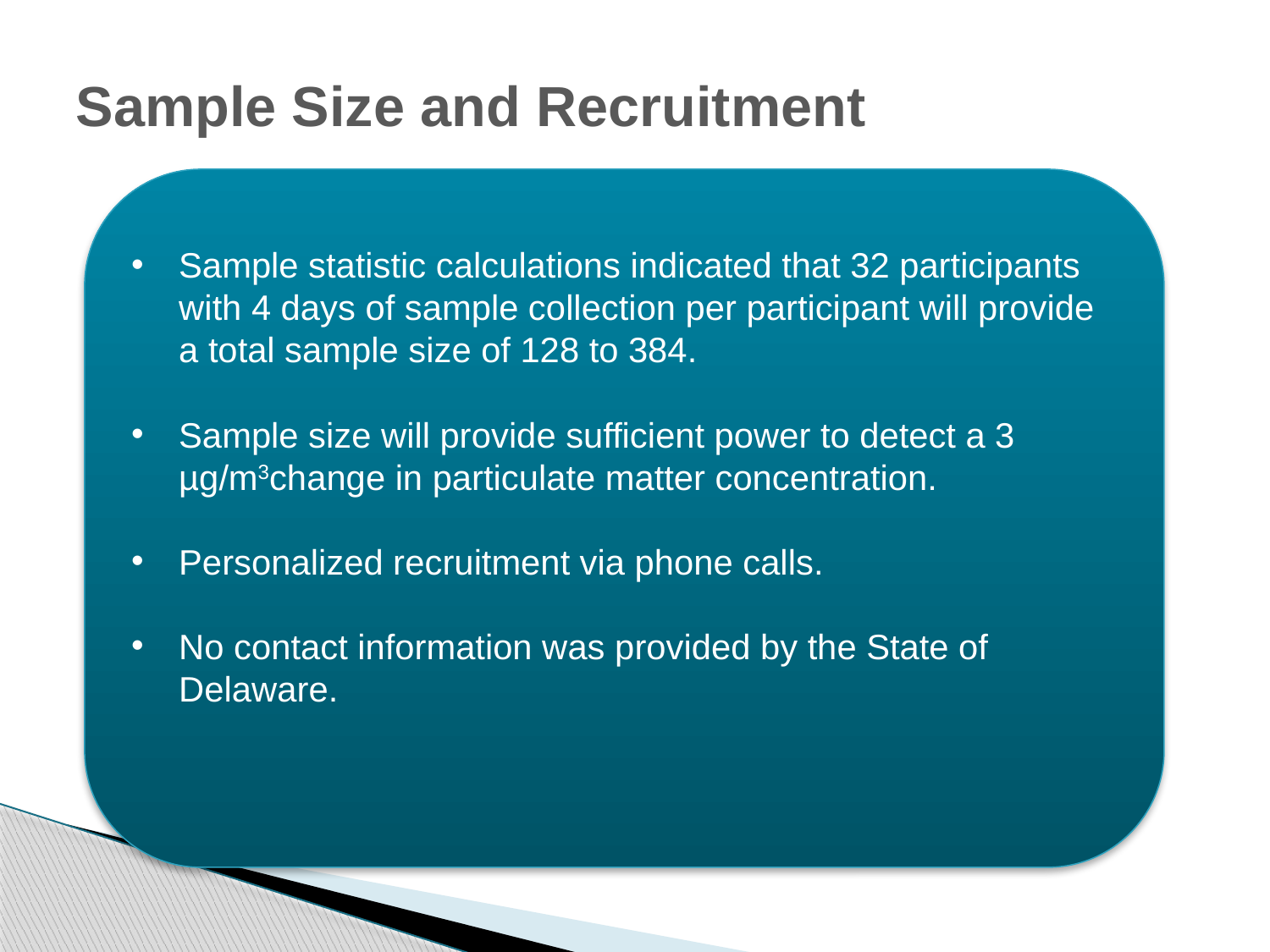

# Sample Size and Recruitment
Sample statistic calculations indicated that 32 participants with 4 days of sample collection per participant will provide a total sample size of 128 to 384.

Sample size will provide sufficient power to detect a 3 µg/m3change in particulate matter concentration.

Personalized recruitment via phone calls.

No contact information was provided by the State of Delaware.